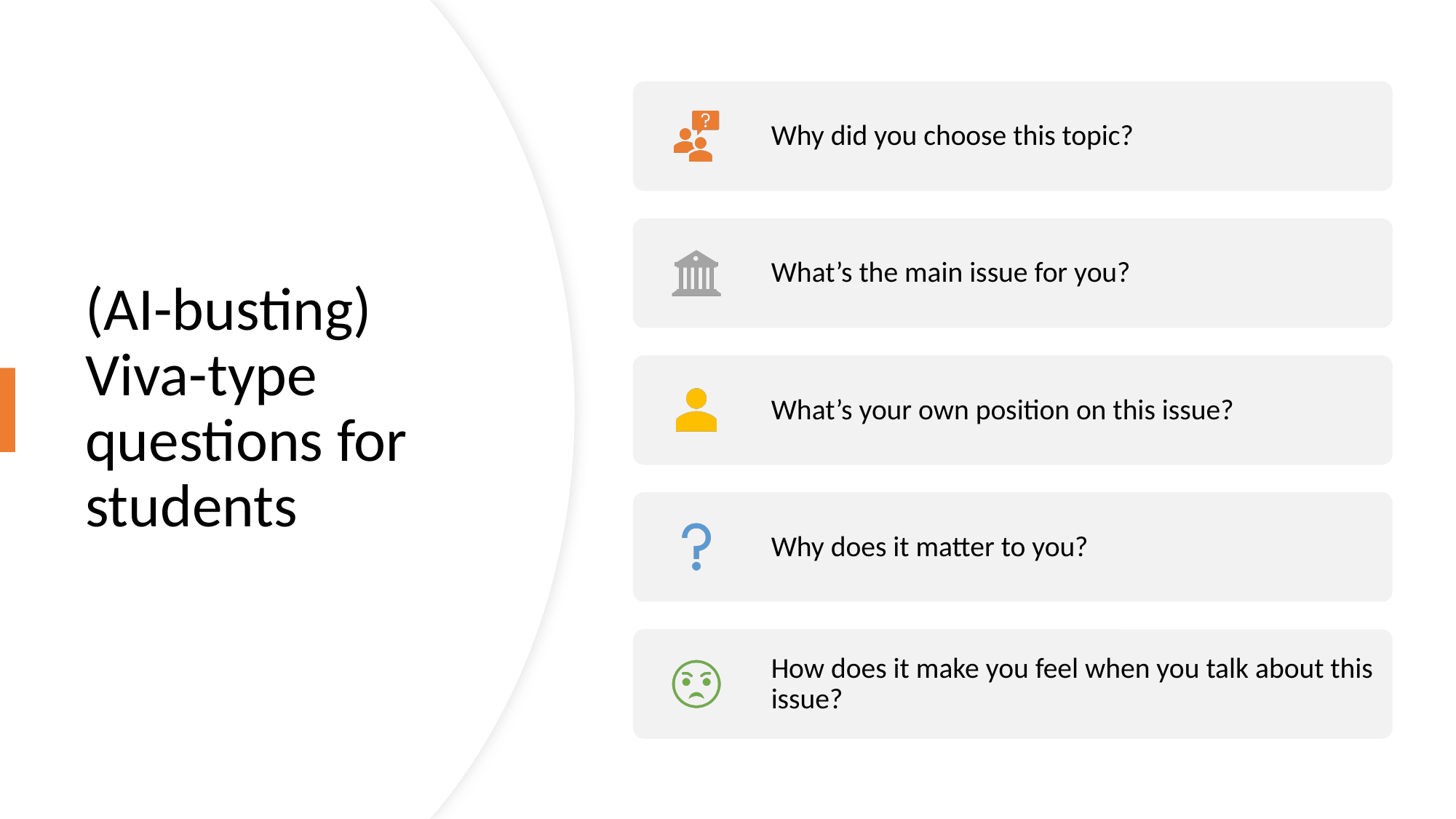

Why did you choose this topic?
What’s the main issue for you?
What’s your own position on this issue?
Why does it matter to you?
How does it make you feel when you talk about this issue?
# (AI-busting) Viva-type questions for students